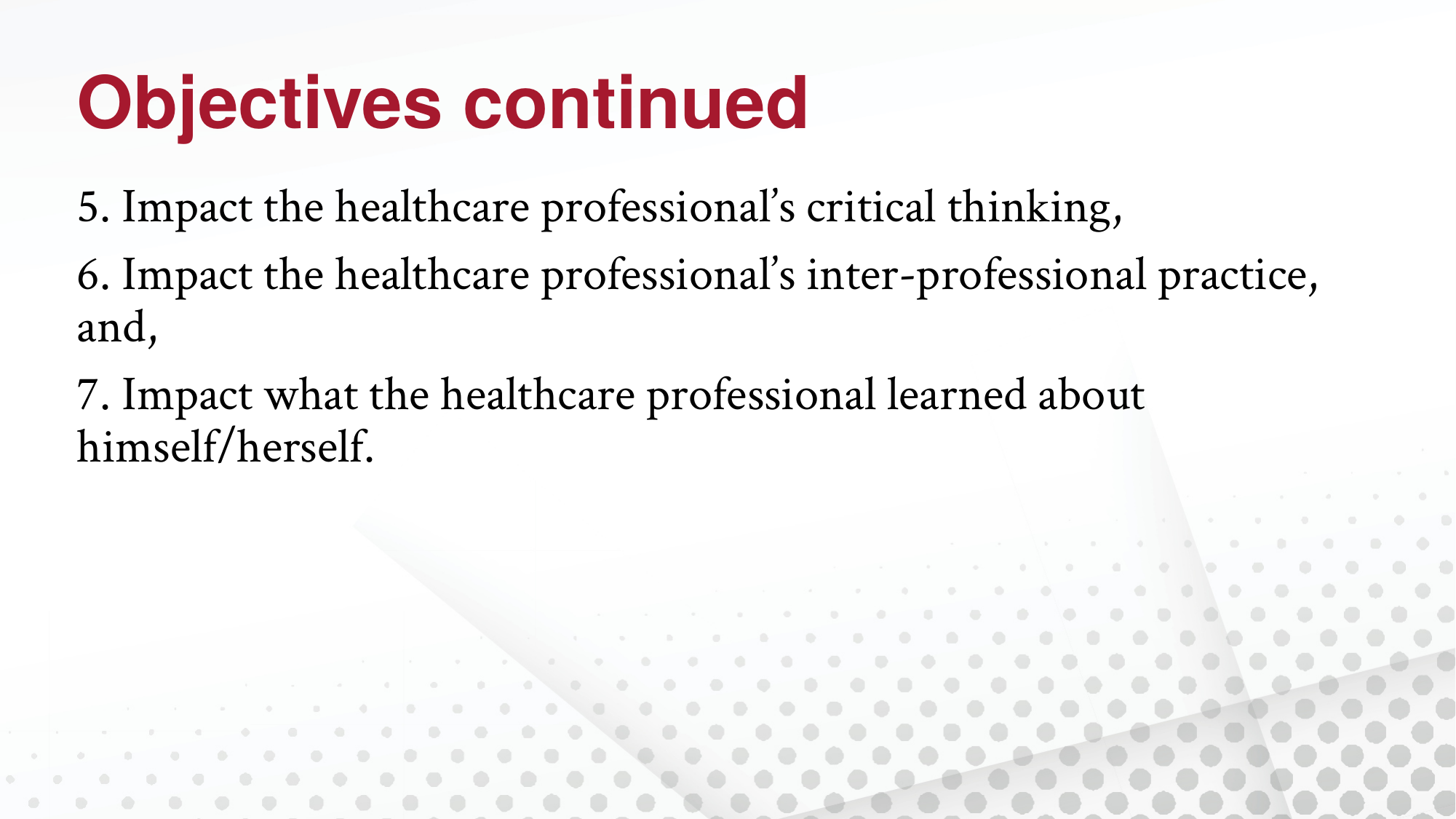

# Objectives continued
5. Impact the healthcare professional’s critical thinking,
6. Impact the healthcare professional’s inter-professional practice, and,
7. Impact what the healthcare professional learned about himself/herself.